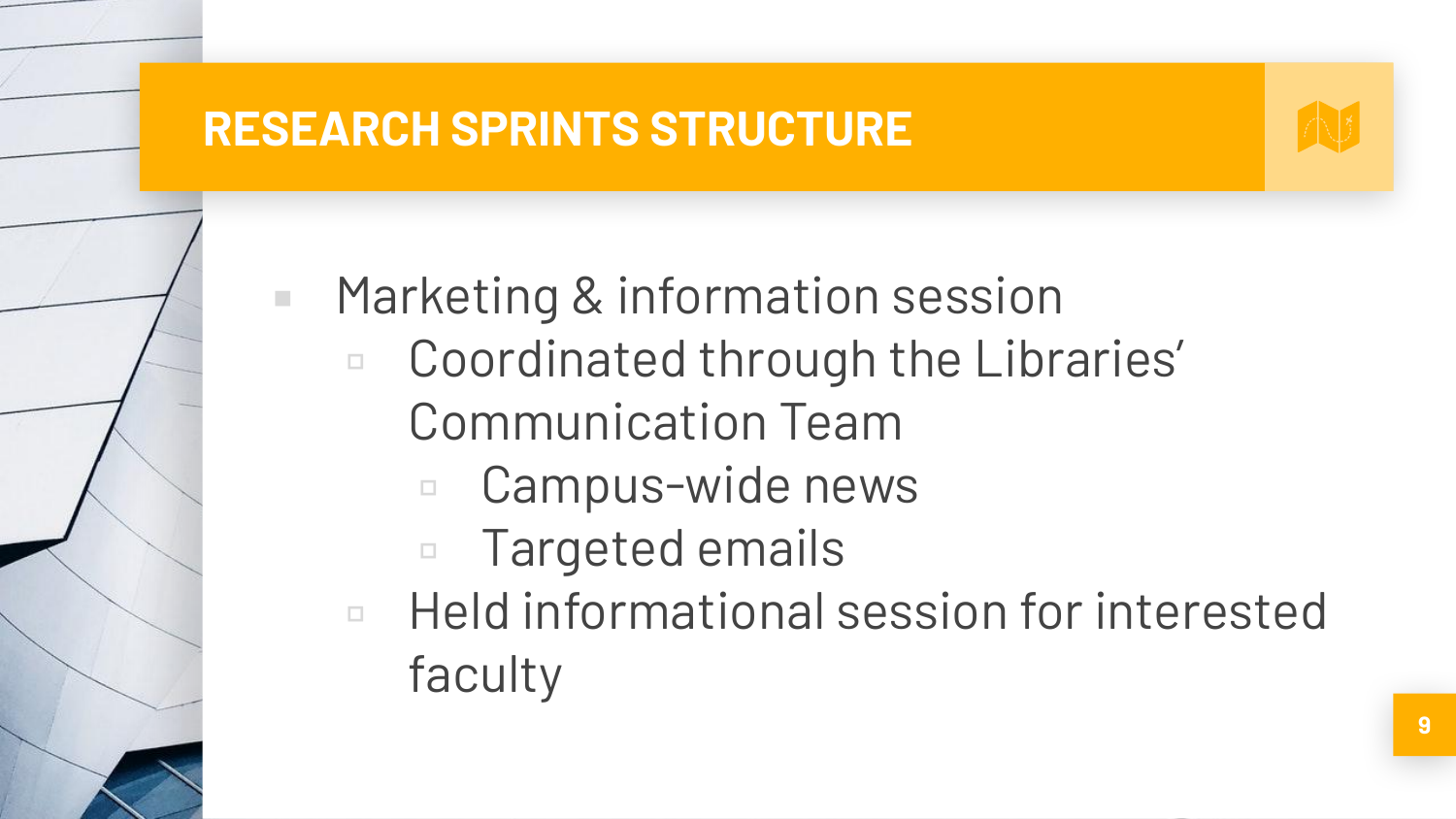

# RESEARCH SPRINTS STRUCTURE

Marketing & information session
Coordinated through the Libraries’ Communication Team
Campus-wide news
Targeted emails
Held informational session for interested faculty

9